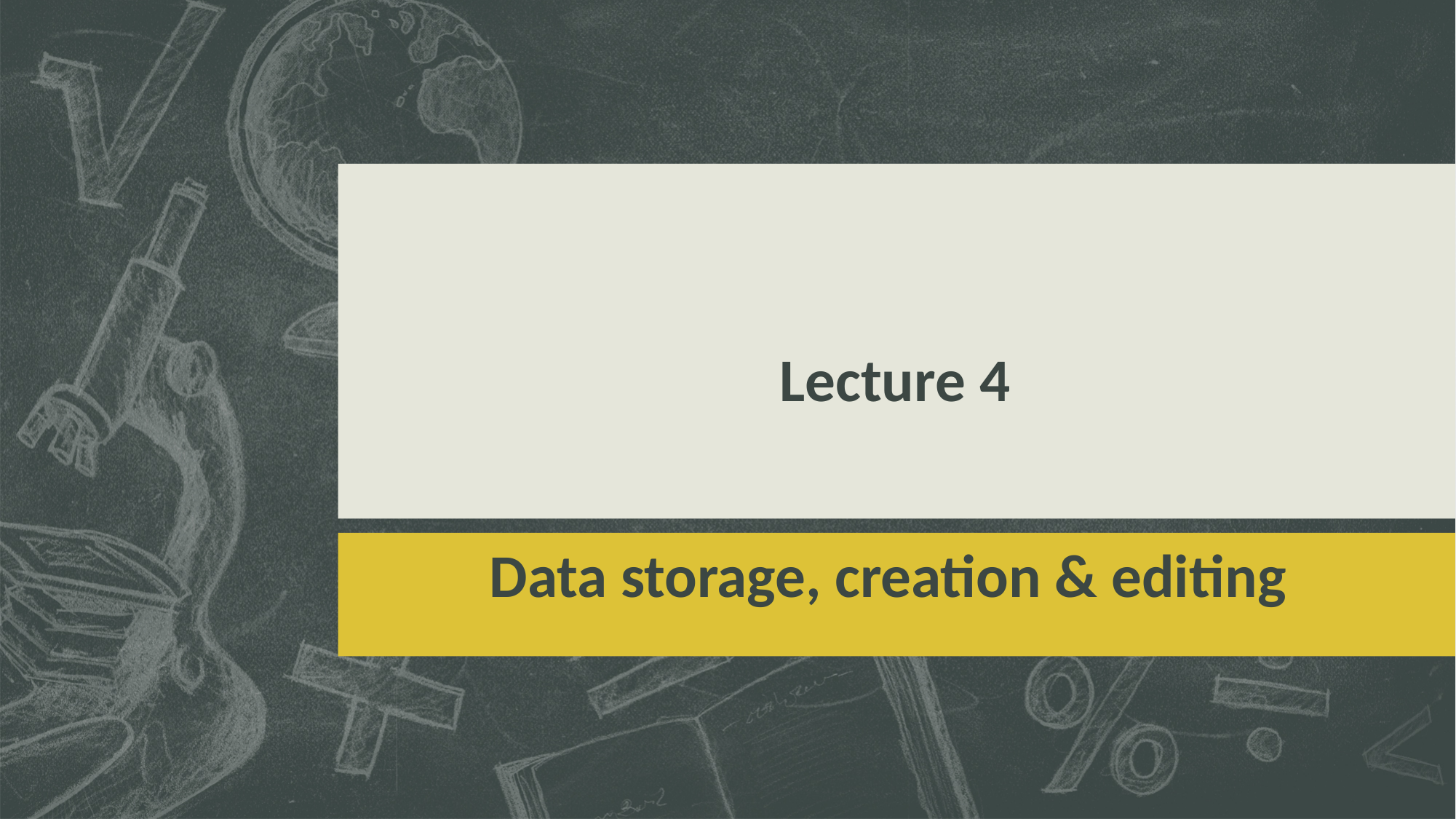

# Lecture 4 Data storage, creation & editing